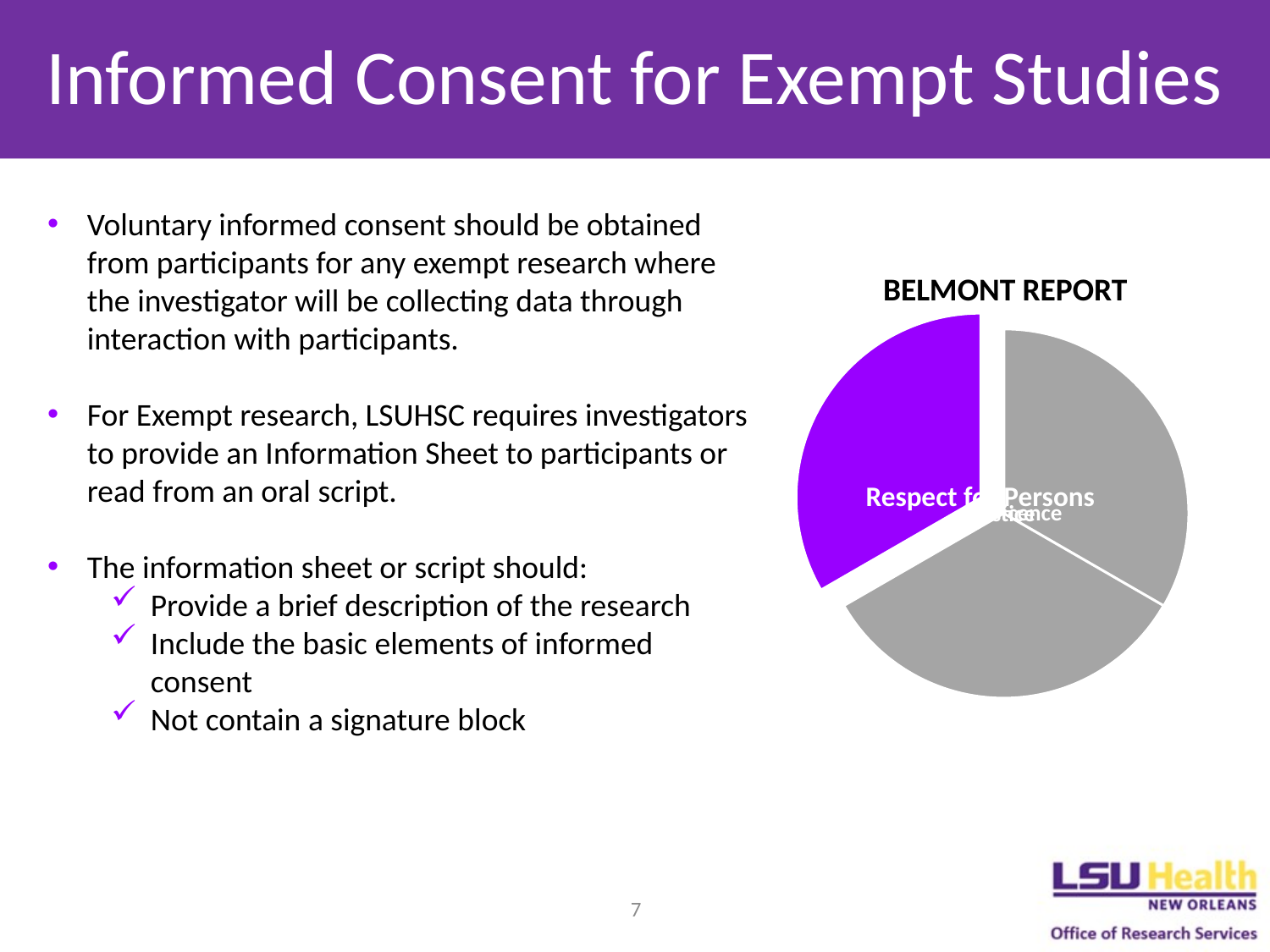

# Informed Consent for Exempt Studies
Voluntary informed consent should be obtained from participants for any exempt research where the investigator will be collecting data through interaction with participants.

For Exempt research, LSUHSC requires investigators to provide an Information Sheet to participants or read from an oral script.

The information sheet or script should:
Provide a brief description of the research
Include the basic elements of informed consent
Not contain a signature block
BELMONT REPORT
Beneficence
Justice
Respect for Persons
7